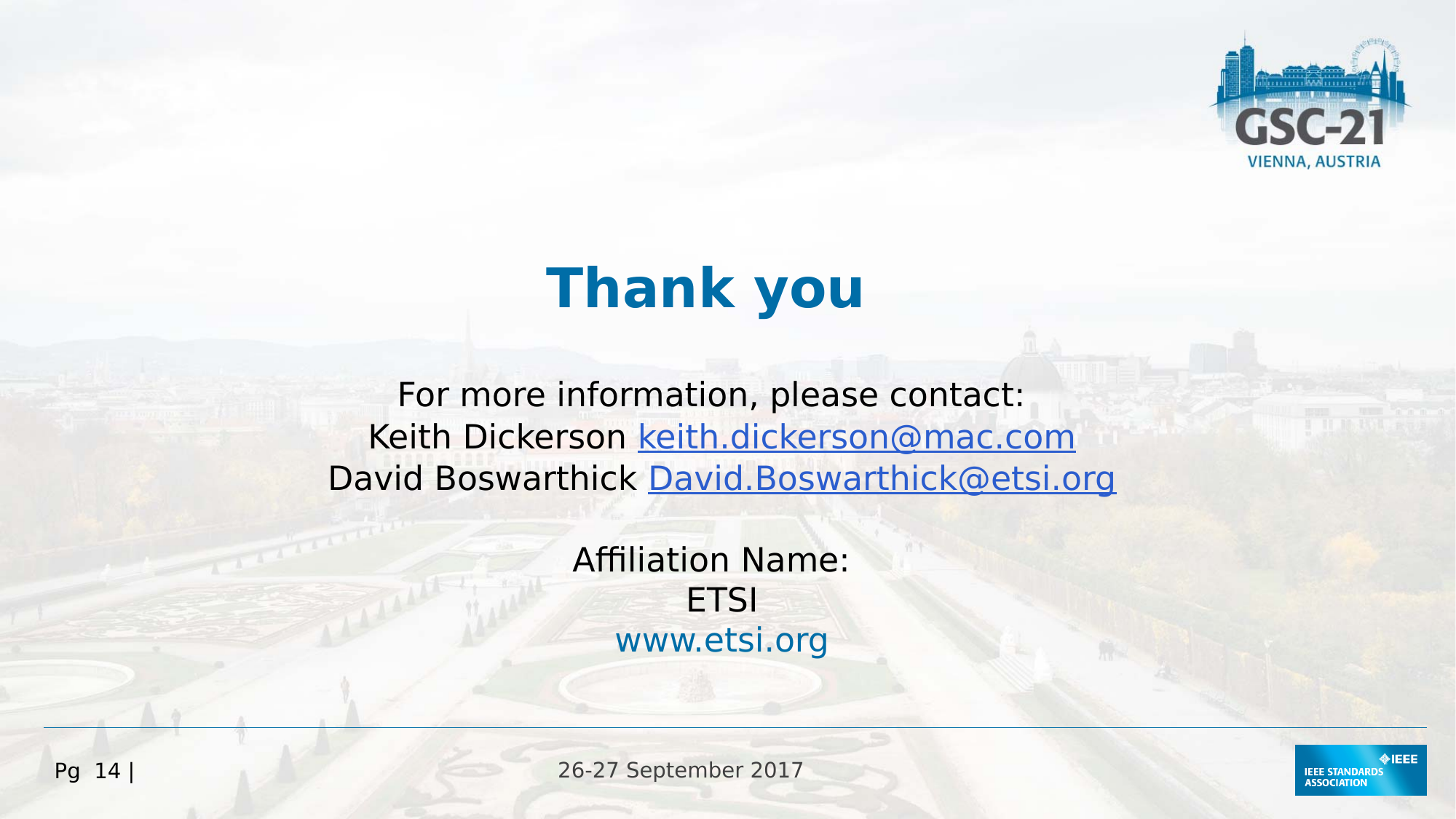

Thank you
For more information, please contact:
Keith Dickerson keith.dickerson@mac.com
David Boswarthick David.Boswarthick@etsi.org

Affiliation Name:
ETSI
www.etsi.org

Pg  14 |